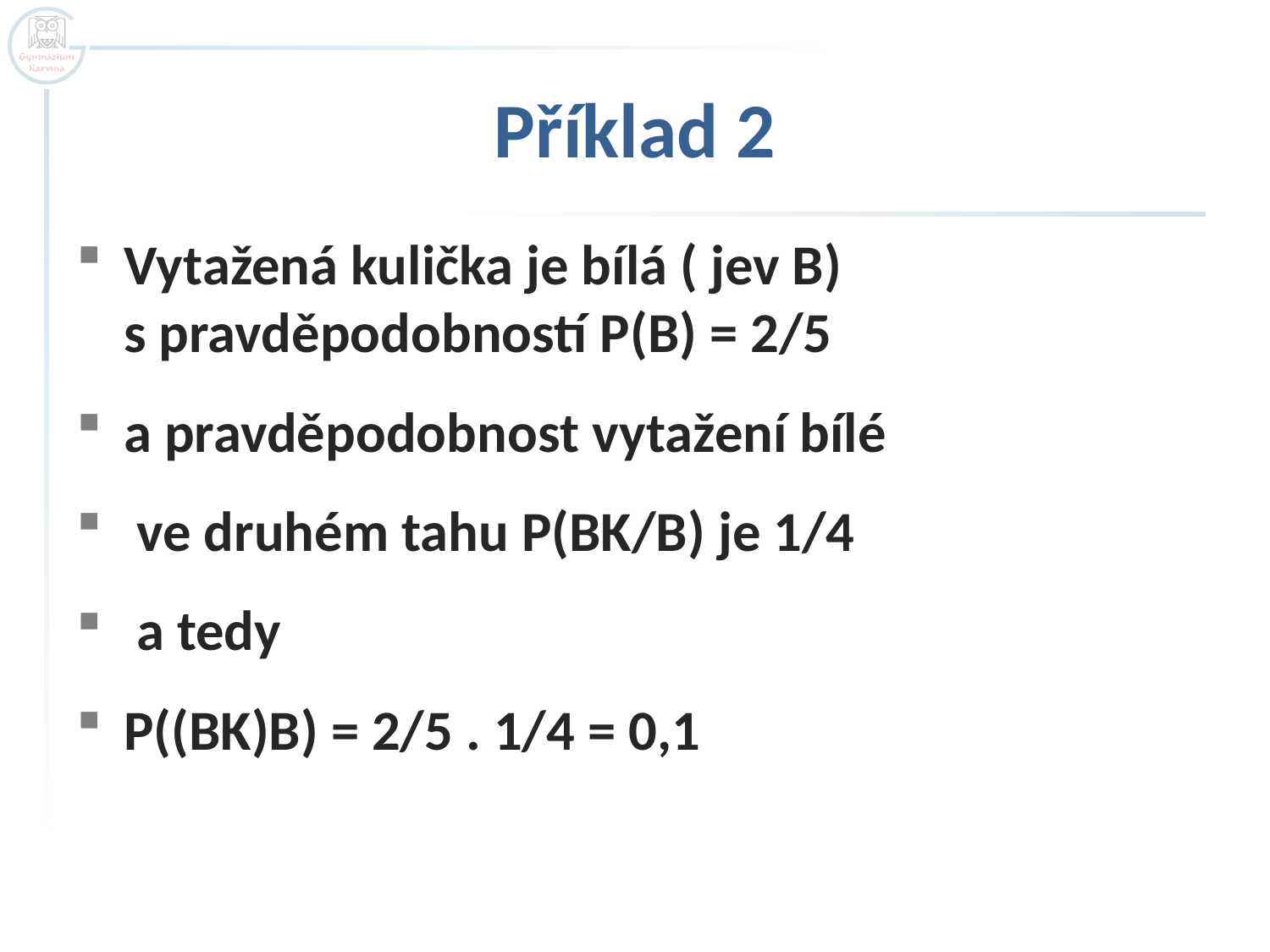

# Příklad 2
Vytažená kulička je bílá ( jev B) s pravděpodobností P(B) = 2/5
a pravděpodobnost vytažení bílé
 ve druhém tahu P(BK/B) je 1/4
 a tedy
P((BK)B) = 2/5 . 1/4 = 0,1